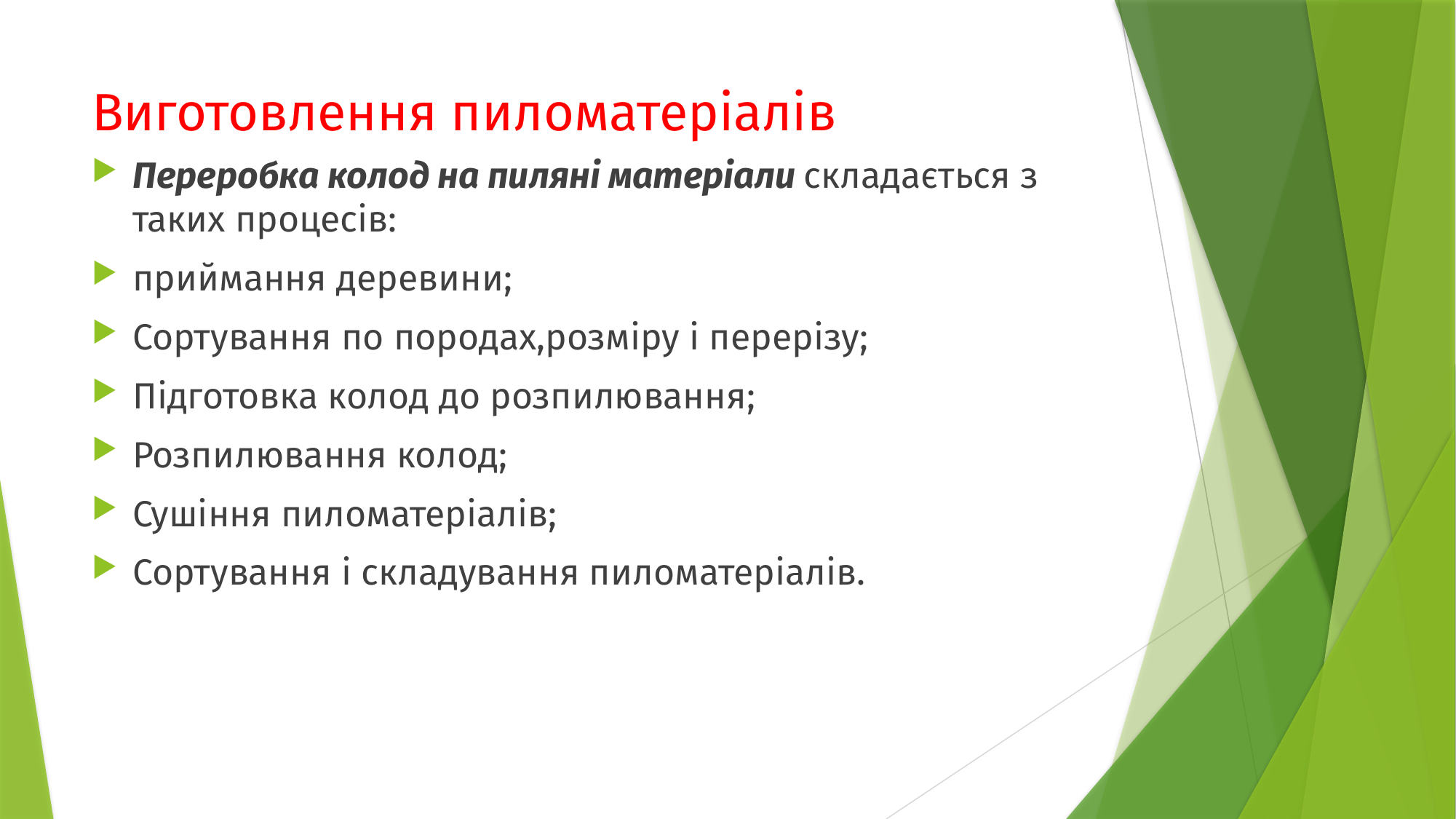

# Виготовлення пиломатеріалів
Переробка колод на пиляні матеріали складається з таких процесів:
приймання деревини;
Сортування по породах,розміру і перерізу;
Підготовка колод до розпилювання;
Розпилювання колод;
Сушіння пиломатеріалів;
Сортування і складування пиломатеріалів.